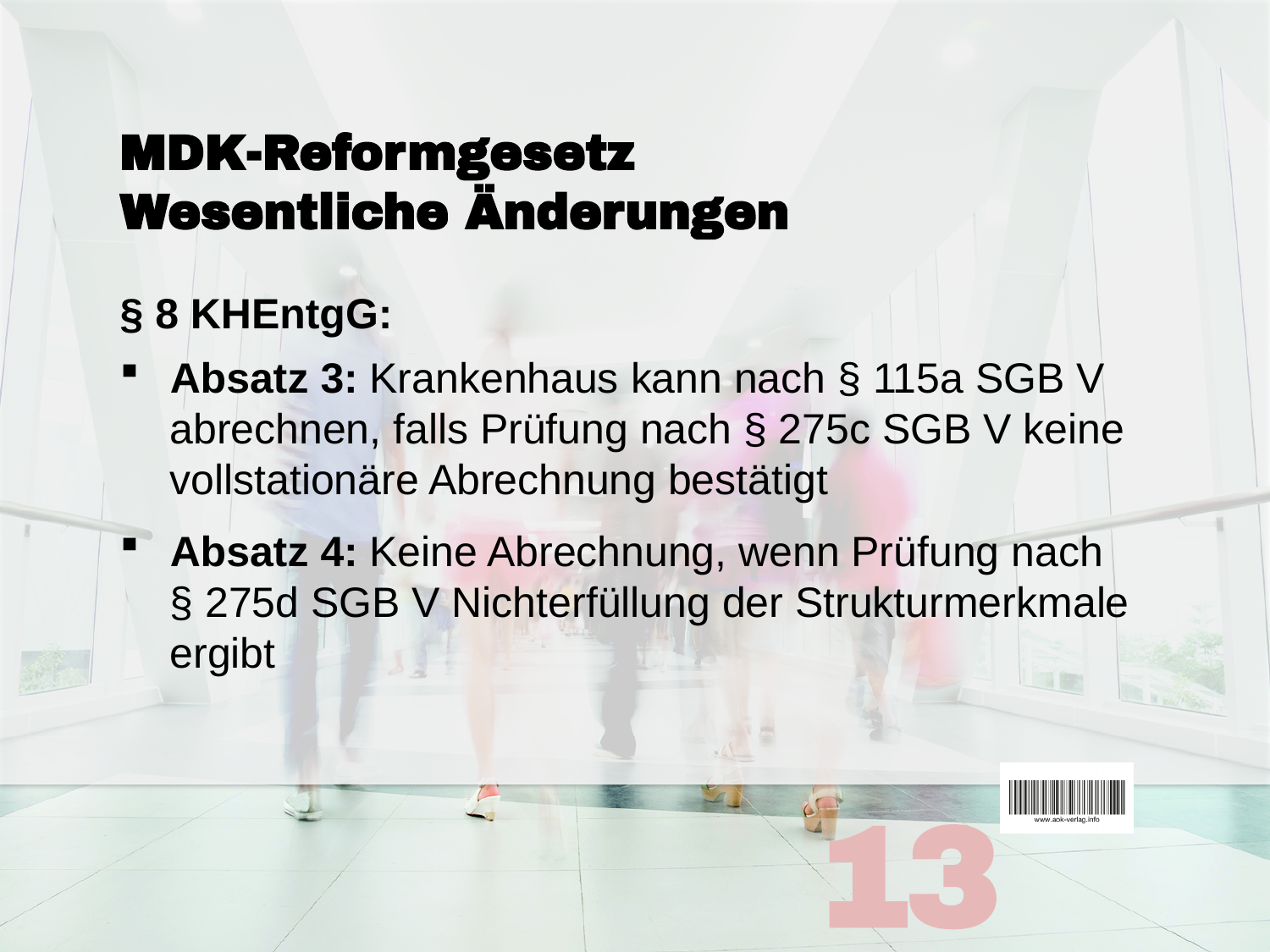

# MDK-Reformgesetz Wesentliche Änderungen
§ 8 KHEntgG:
Absatz 3: Krankenhaus kann nach § 115a SGB V abrechnen, falls Prüfung nach § 275c SGB V keine vollstationäre Abrechnung bestätigt
Absatz 4: Keine Abrechnung, wenn Prüfung nach
§ 275d SGB V Nichterfüllung der Strukturmerkmale ergibt

13